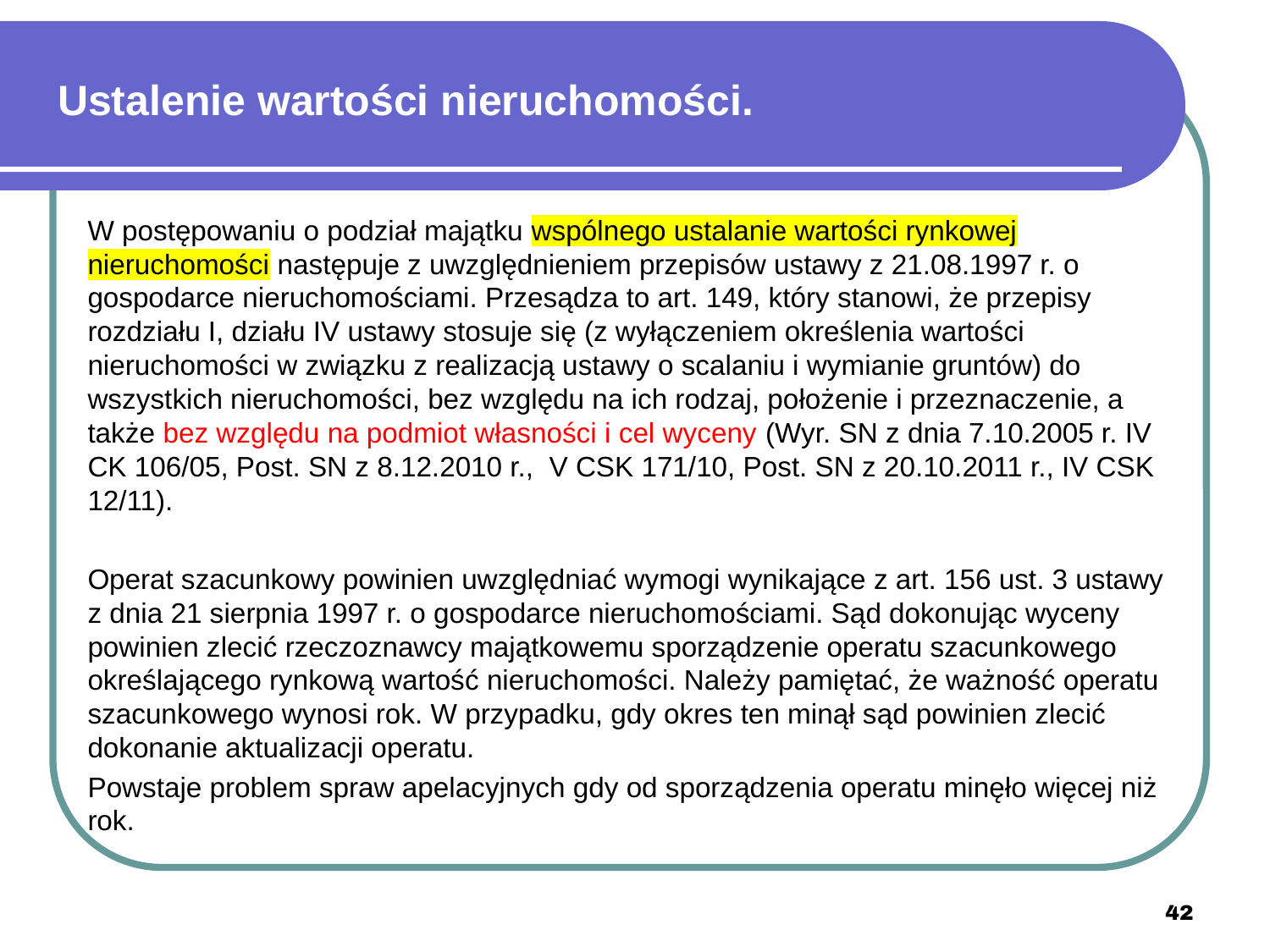

# Ustalenie wartości nieruchomości.
W postępowaniu o podział majątku wspólnego ustalanie wartości rynkowej nieruchomości następuje z uwzględnieniem przepisów ustawy z 21.08.1997 r. o gospodarce nieruchomościami. Przesądza to art. 149, który stanowi, że przepisy rozdziału I, działu IV ustawy stosuje się (z wyłączeniem określenia wartości nieruchomości w związku z realizacją ustawy o scalaniu i wymianie gruntów) do wszystkich nieruchomości, bez względu na ich rodzaj, położenie i przeznaczenie, a także bez względu na podmiot własności i cel wyceny (Wyr. SN z dnia 7.10.2005 r. IV CK 106/05, Post. SN z 8.12.2010 r.,  V CSK 171/10, Post. SN z 20.10.2011 r., IV CSK 12/11).

Operat szacunkowy powinien uwzględniać wymogi wynikające z art. 156 ust. 3 ustawy z dnia 21 sierpnia 1997 r. o gospodarce nieruchomościami. Sąd dokonując wyceny powinien zlecić rzeczoznawcy majątkowemu sporządzenie operatu szacunkowego określającego rynkową wartość nieruchomości. Należy pamiętać, że ważność operatu szacunkowego wynosi rok. W przypadku, gdy okres ten minął sąd powinien zlecić dokonanie aktualizacji operatu.
Powstaje problem spraw apelacyjnych gdy od sporządzenia operatu minęło więcej niż rok.
42